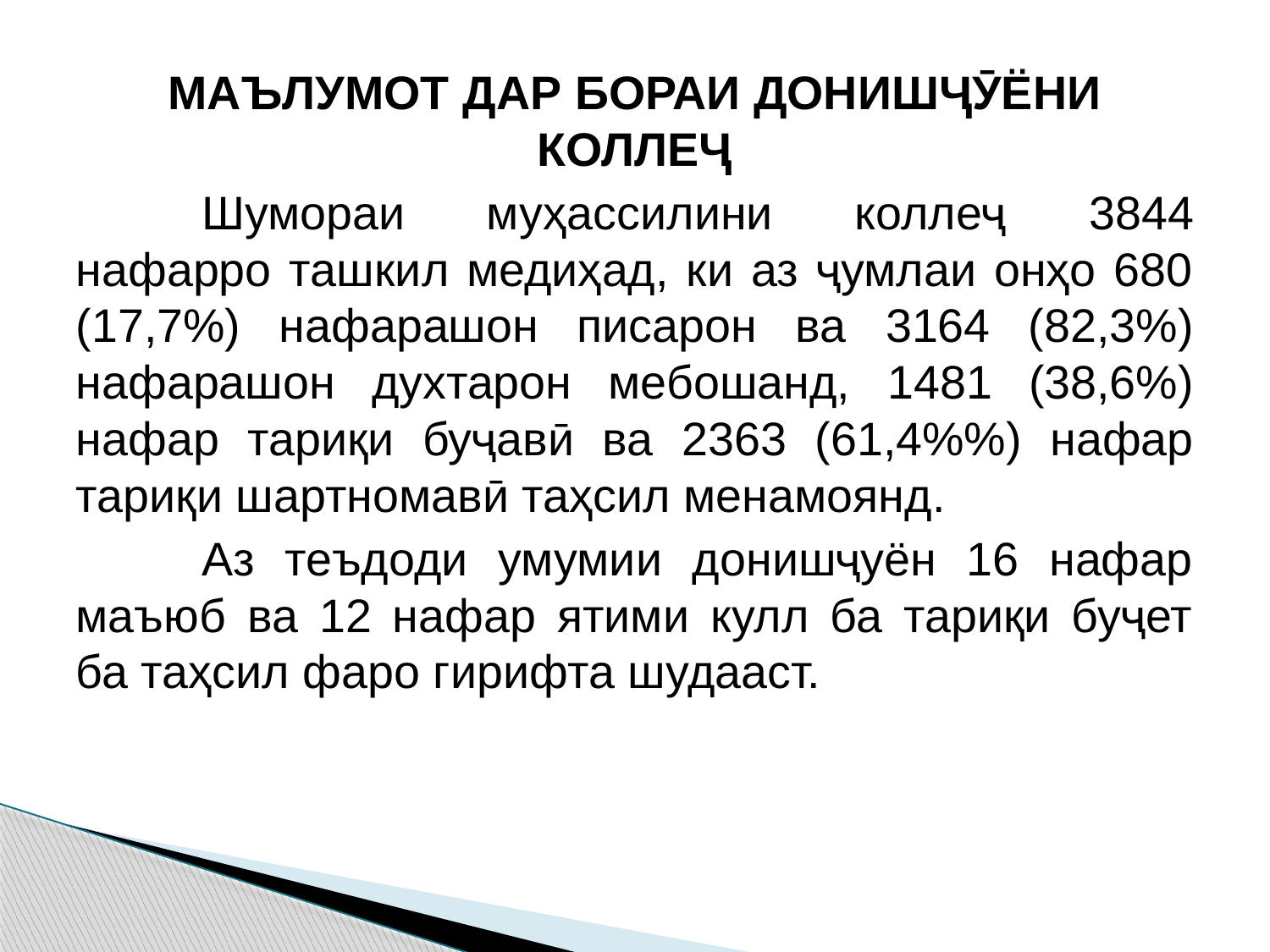

Маълумот дар бораи донишҶӮёни коллеҶ
	Шумораи муҳассилини коллеҷ 3844 нафарро ташкил медиҳад, ки аз ҷумлаи онҳо 680 (17,7%) нафарашон писарон ва 3164 (82,3%) нафарашон духтарон мебошанд, 1481 (38,6%) нафар тариқи буҷавӣ ва 2363 (61,4%%) нафар тариқи шартномавӣ таҳсил менамоянд.
	Аз теъдоди умумии донишҷуён 16 нафар маъюб ва 12 нафар ятими кулл ба тариқи буҷет ба таҳсил фаро гирифта шудааст.